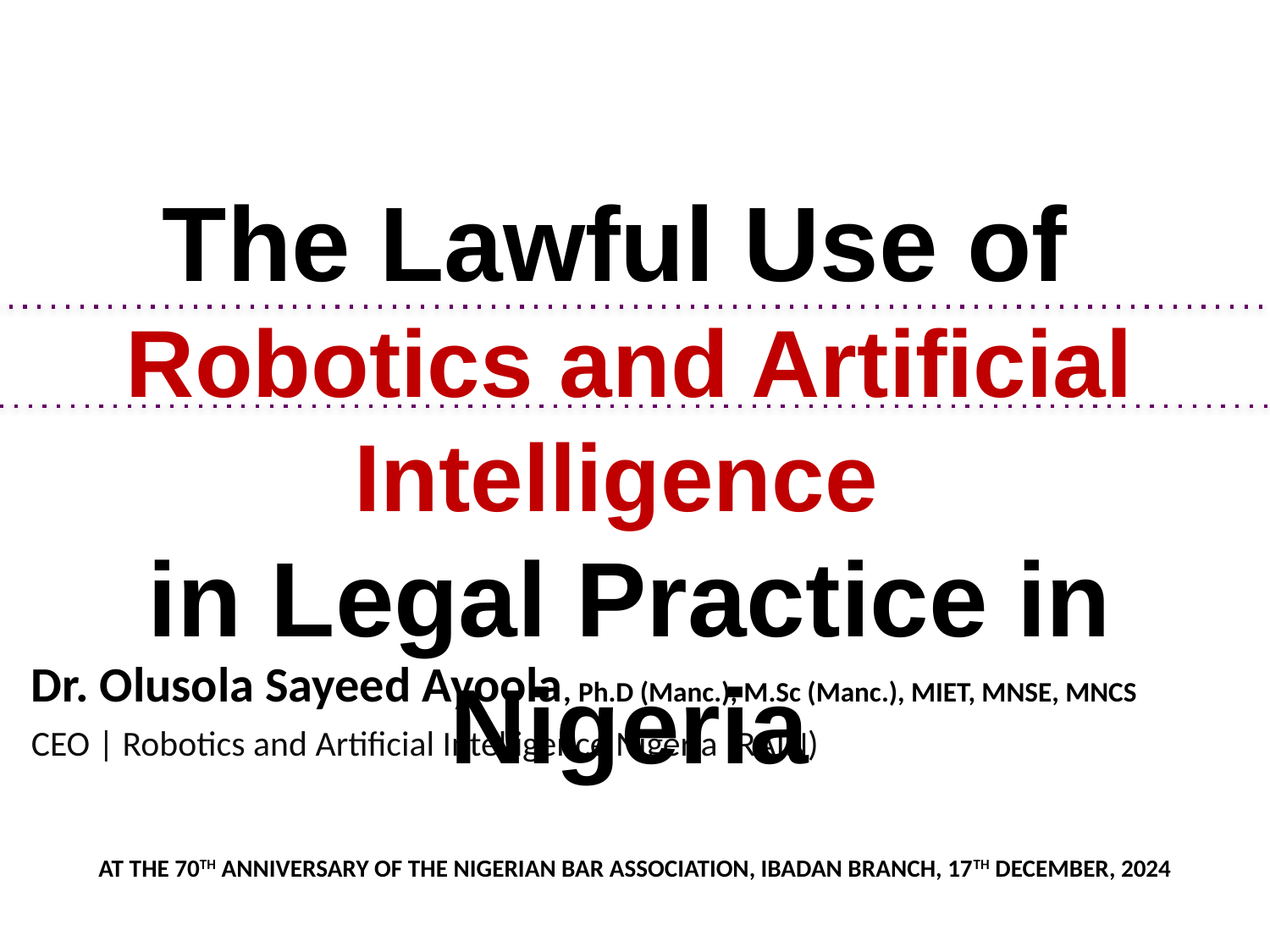

The Lawful Use of
Robotics and Artificial Intelligence
in Legal Practice in Nigeria

Dr. Olusola Sayeed Ayoola, Ph.D (Manc.), M.Sc (Manc.), MIET, MNSE, MNCS
CEO | Robotics and Artificial Intelligence Nigeria (RAIN)
AT THE 70TH ANNIVERSARY OF THE NIGERIAN BAR ASSOCIATION, IBADAN BRANCH, 17TH DECEMBER, 2024